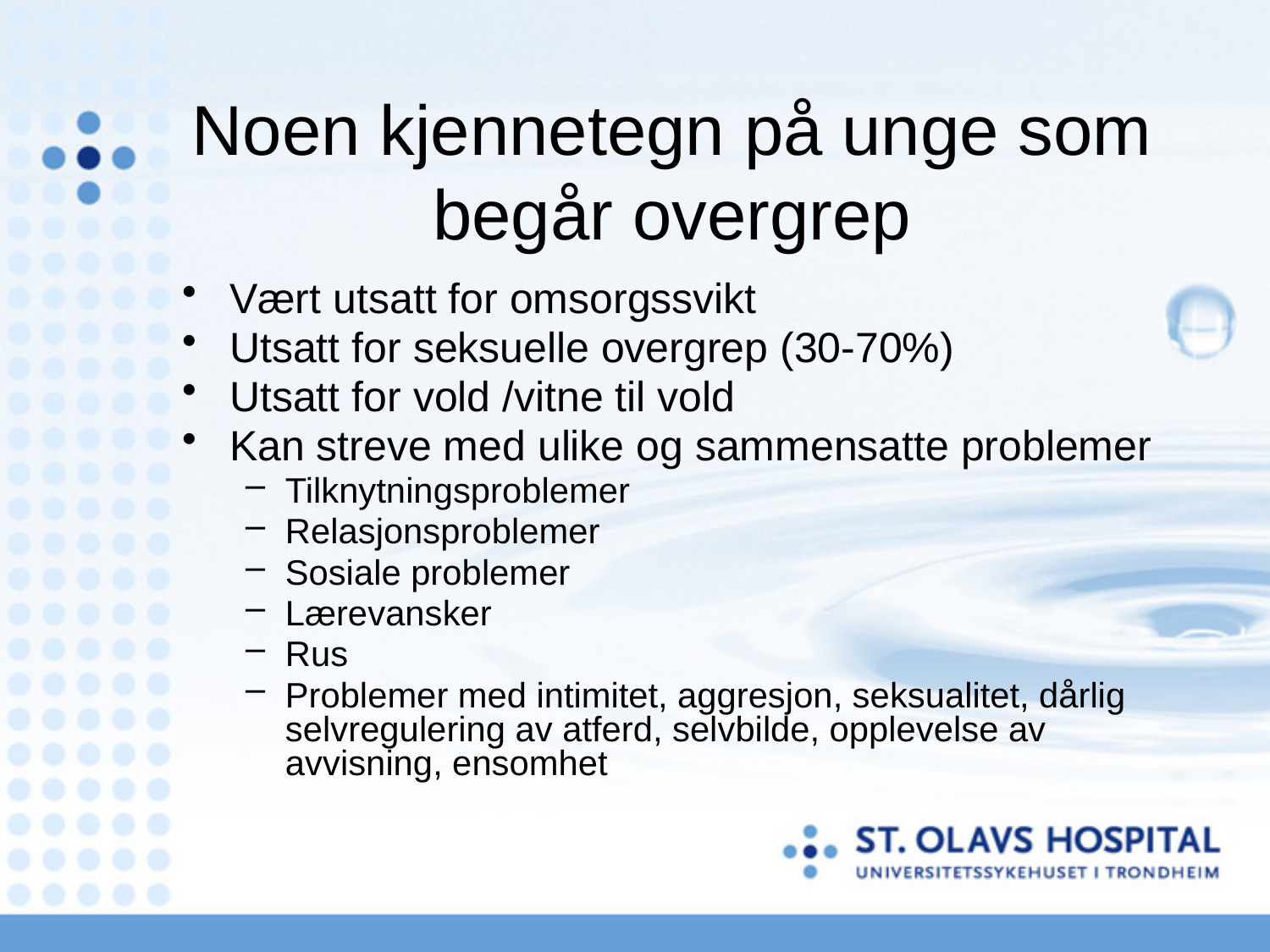

# Noen kjennetegn på unge som begår overgrep
Vært utsatt for omsorgssvikt
Utsatt for seksuelle overgrep (30-70%)
Utsatt for vold /vitne til vold
Kan streve med ulike og sammensatte problemer
Tilknytningsproblemer
Relasjonsproblemer
Sosiale problemer
Lærevansker
Rus
Problemer med intimitet, aggresjon, seksualitet, dårlig selvregulering av atferd, selvbilde, opplevelse av avvisning, ensomhet